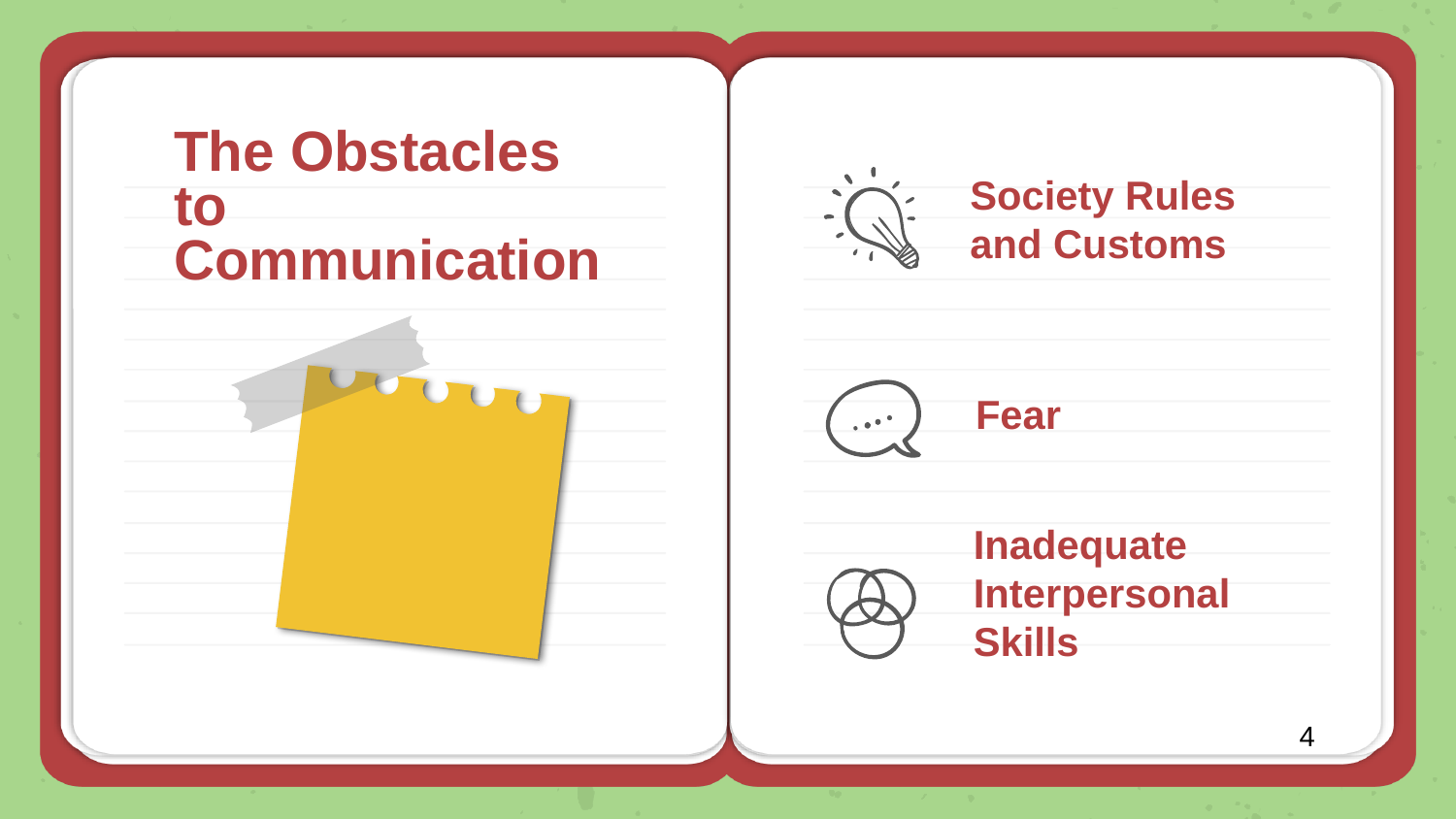

The Obstacles to Communication

# Society Rules and Customs

Fear

Inadequate Interpersonal Skills
4